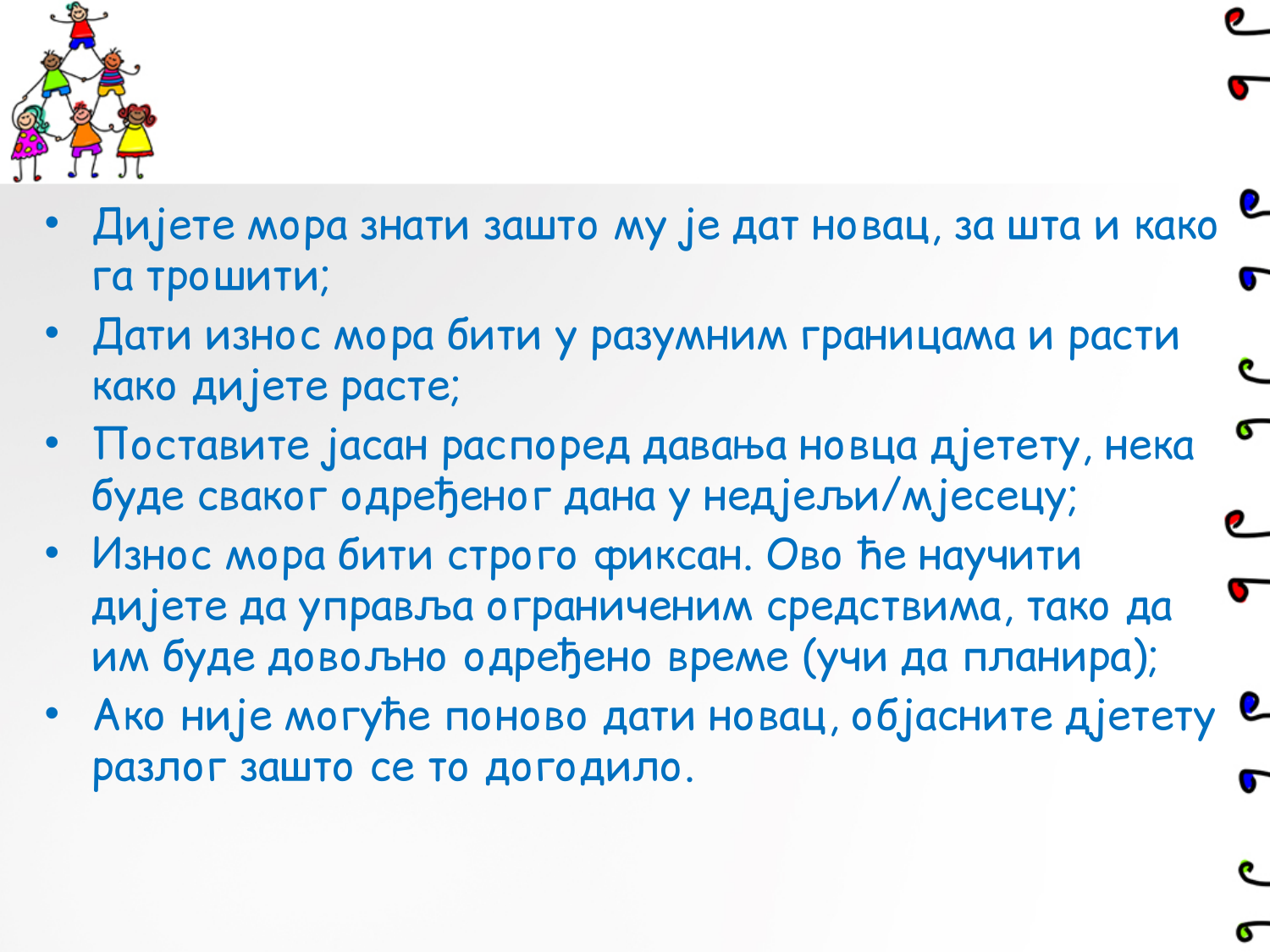

Дијете мора знати зашто му је дат новац, за шта и како га трошити;
Дати износ мора бити у разумним границама и расти како дијете расте;
Поставите јасан распоред давања новца дјетету, нека буде сваког одређеног дана у недјељи/мјесецу;
Износ мора бити строго фиксан. Ово ће научити дијете да управља ограниченим средствима, тако да им буде довољно одређено време (учи да планира);
Ако није могуће поново дати новац, објасните дјетету разлог зашто се то догодило.